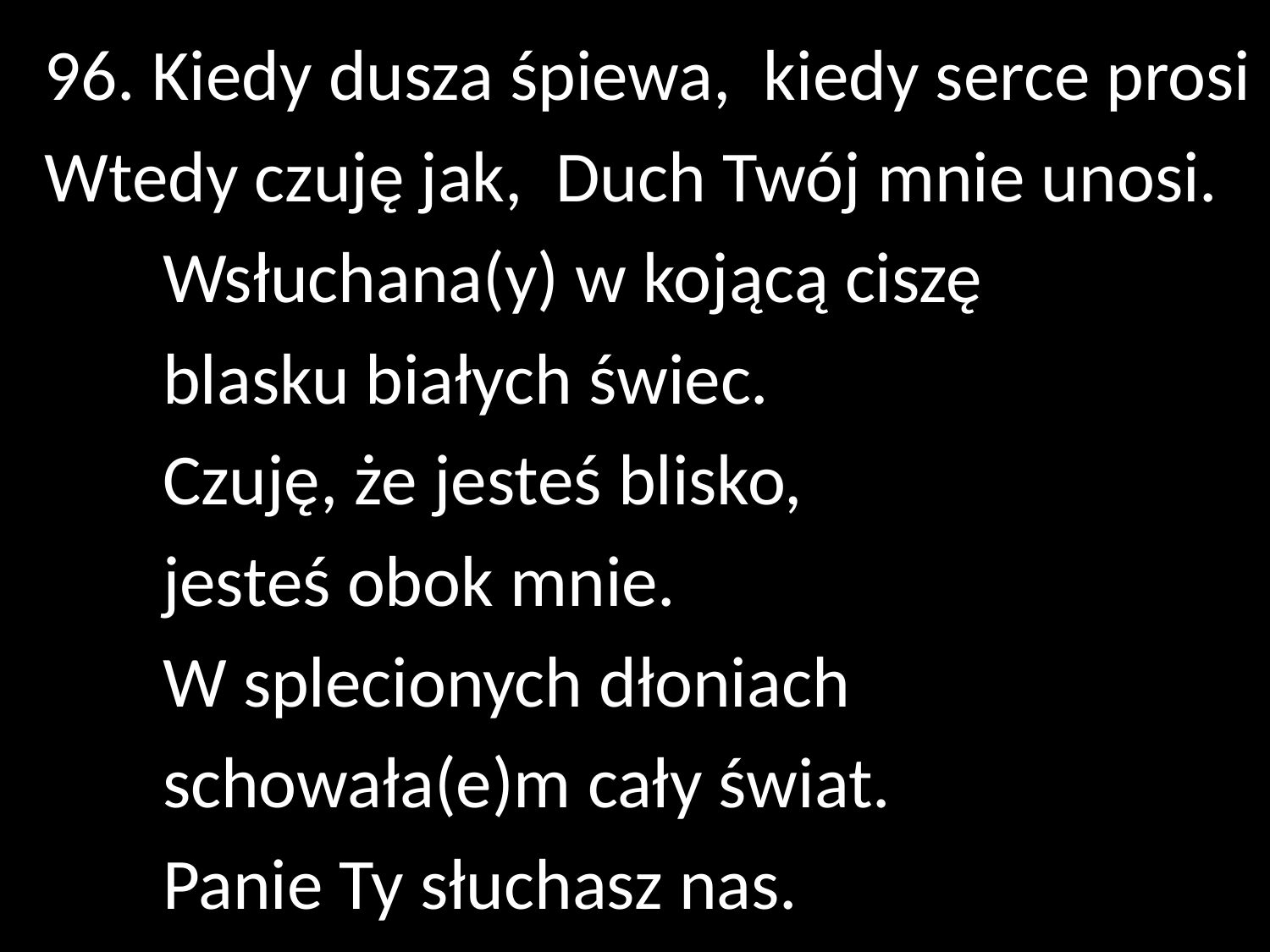

96. Kiedy dusza śpiewa,  kiedy serce prosi
Wtedy czuję jak,  Duch Twój mnie unosi.
	Wsłuchana(y) w kojącą ciszę
	blasku białych świec.
	Czuję, że jesteś blisko,
	jesteś obok mnie.
	W splecionych dłoniach
	schowała(e)m cały świat.
	Panie Ty słuchasz nas.